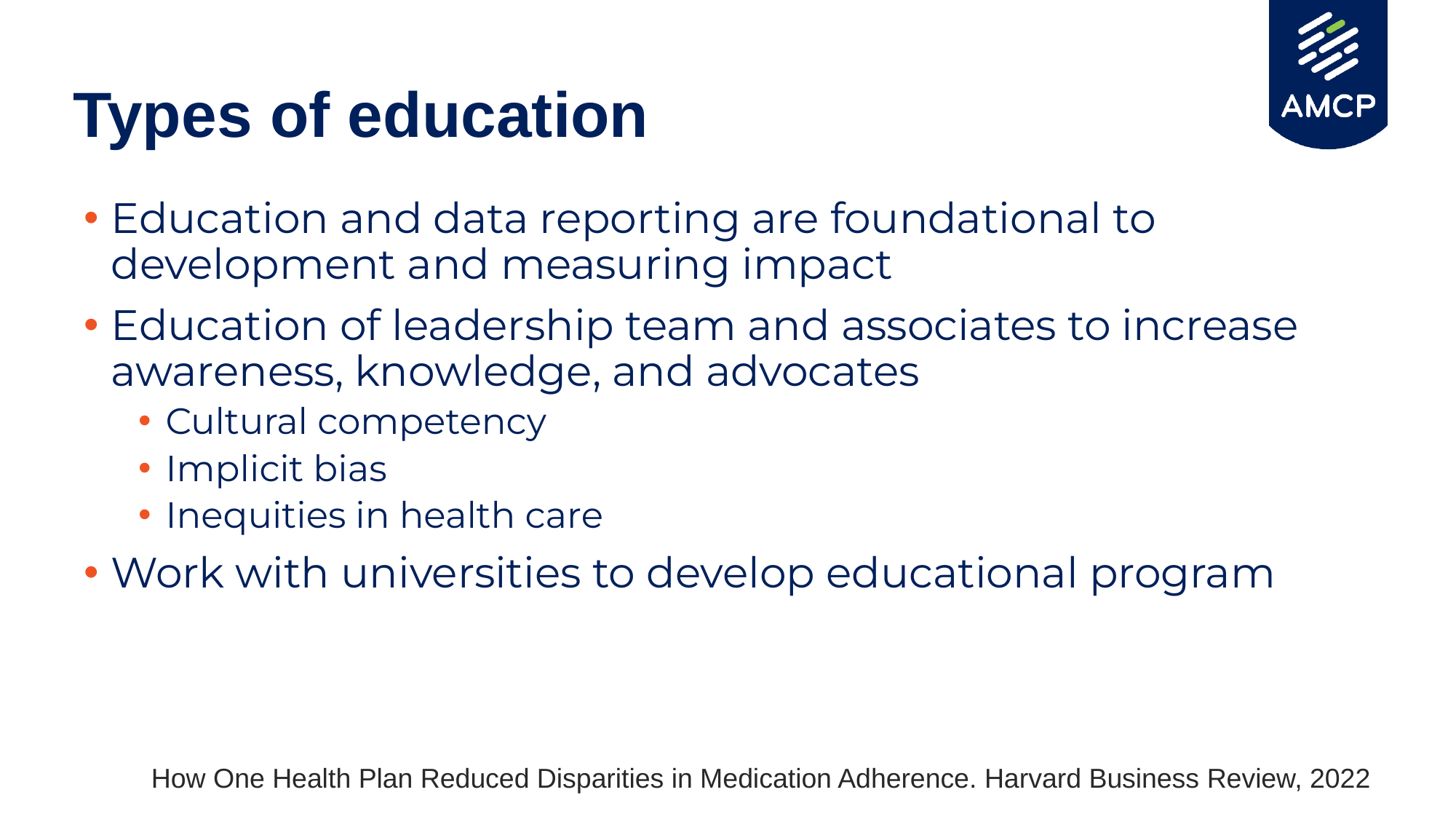

# Types of education
Education and data reporting are foundational to development and measuring impact
Education of leadership team and associates to increase awareness, knowledge, and advocates
Cultural competency
Implicit bias
Inequities in health care
Work with universities to develop educational program

How One Health Plan Reduced Disparities in Medication Adherence. Harvard Business Review, 2022